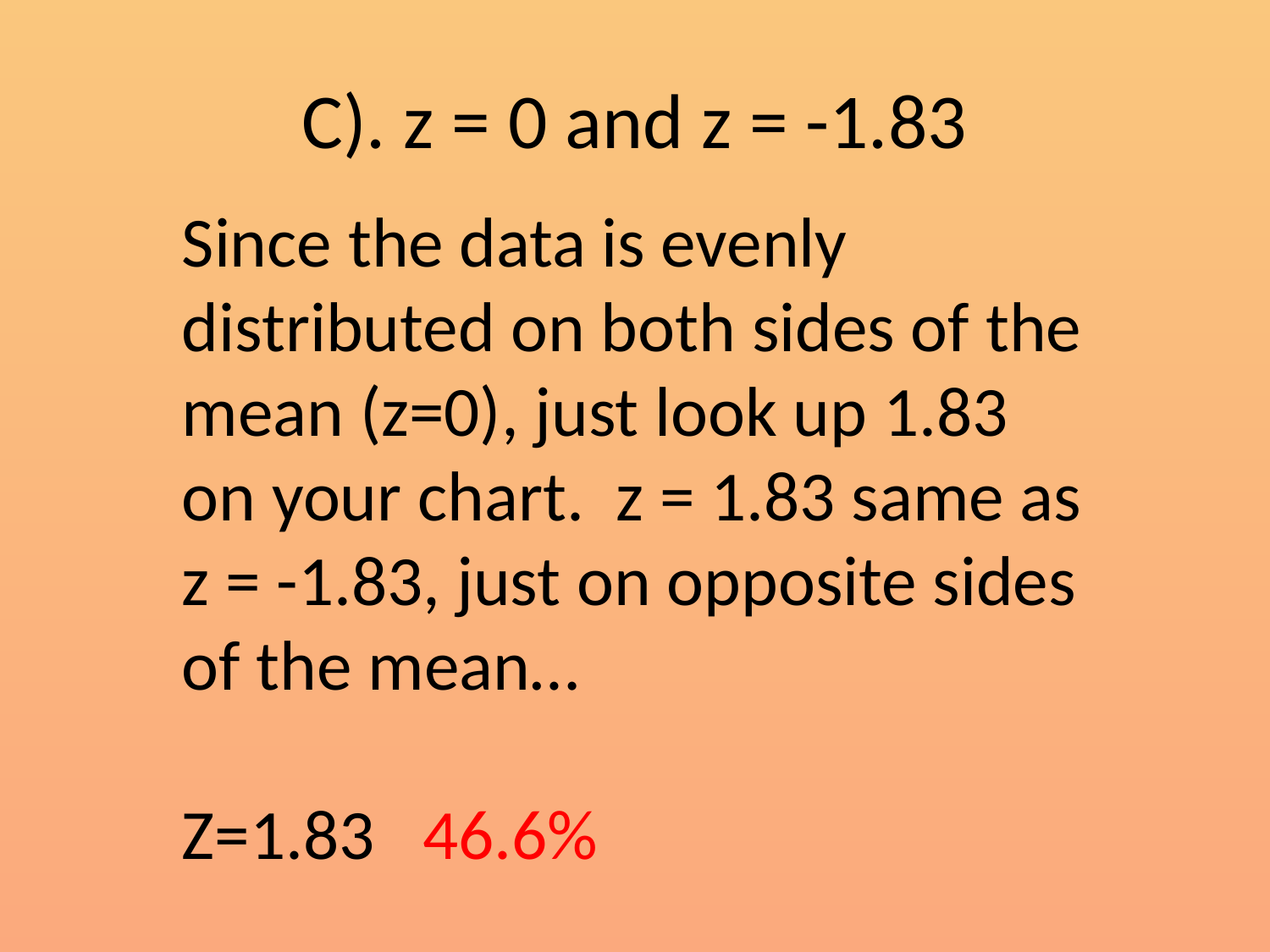

# C). z = 0 and z = -1.83
Since the data is evenly distributed on both sides of the mean (z=0), just look up 1.83 on your chart.  z = 1.83 same as z = -1.83, just on opposite sides of the mean…

Z=1.83   46.6%